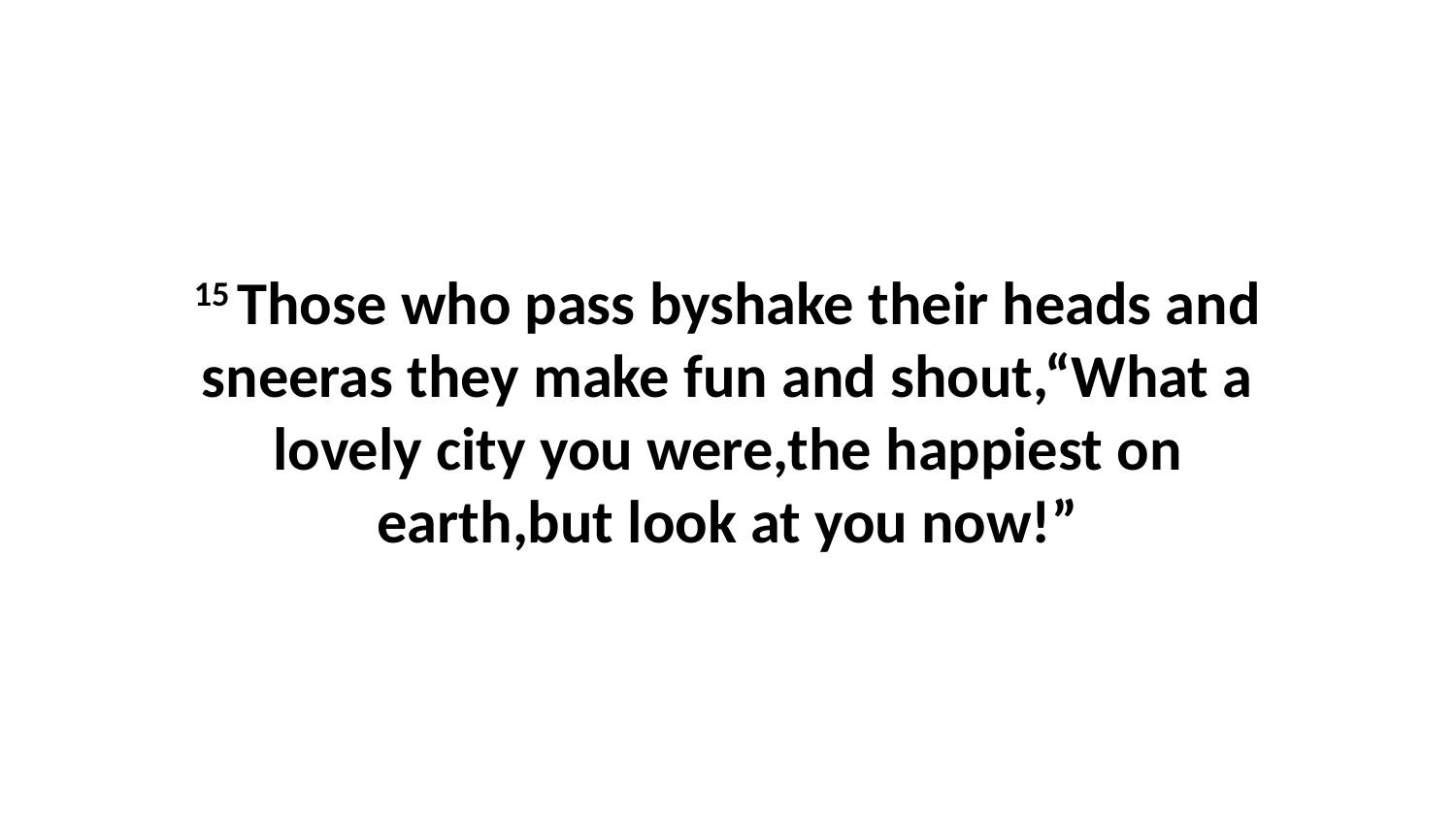

15 Those who pass byshake their heads and sneeras they make fun and shout,“What a lovely city you were,the happiest on earth,but look at you now!”